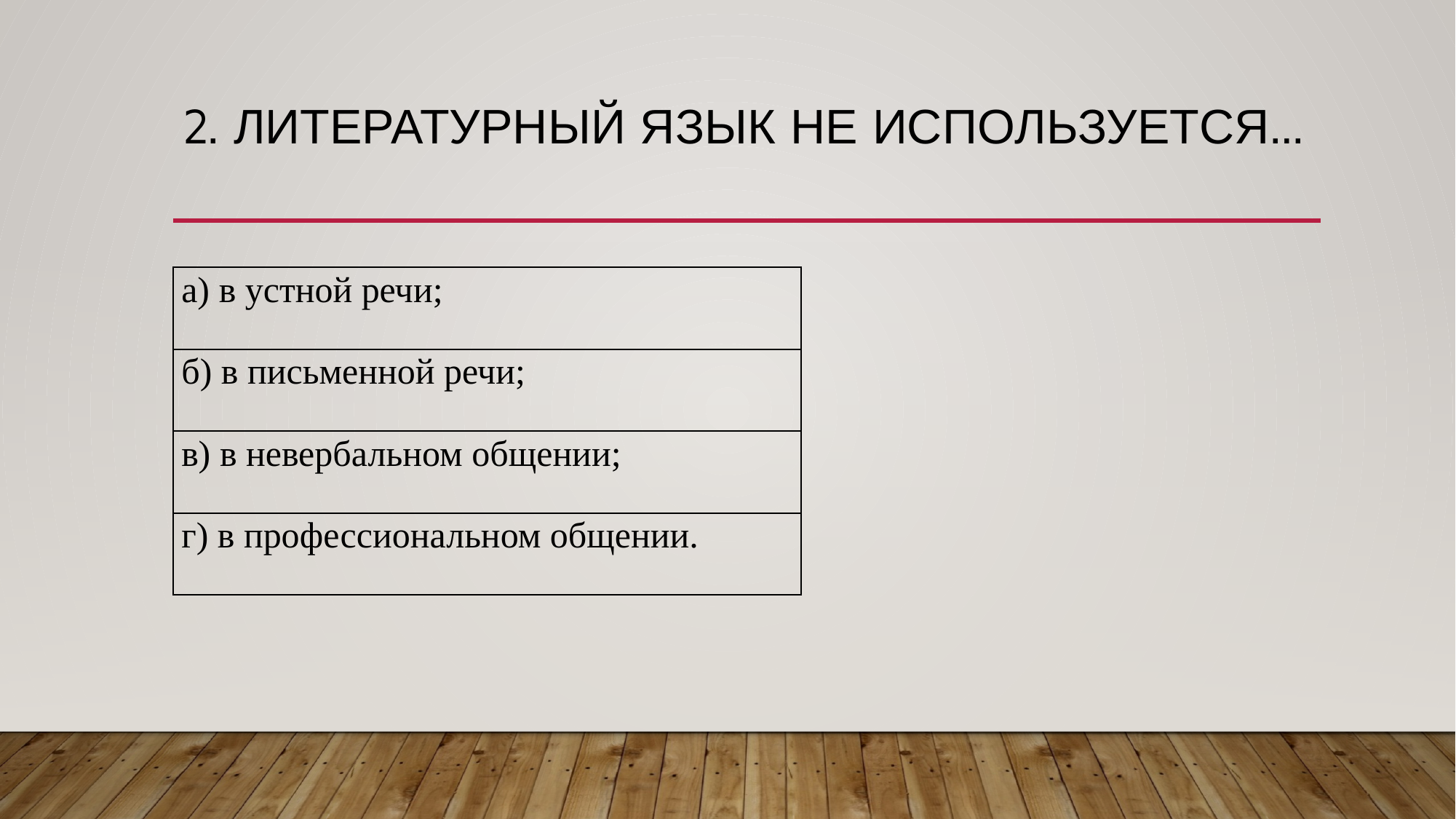

# 2. Литературный язык не используется…
| а) в устной речи; |
| --- |
| б) в письменной речи; |
| в) в невербальном общении; |
| г) в профессиональном общении. |